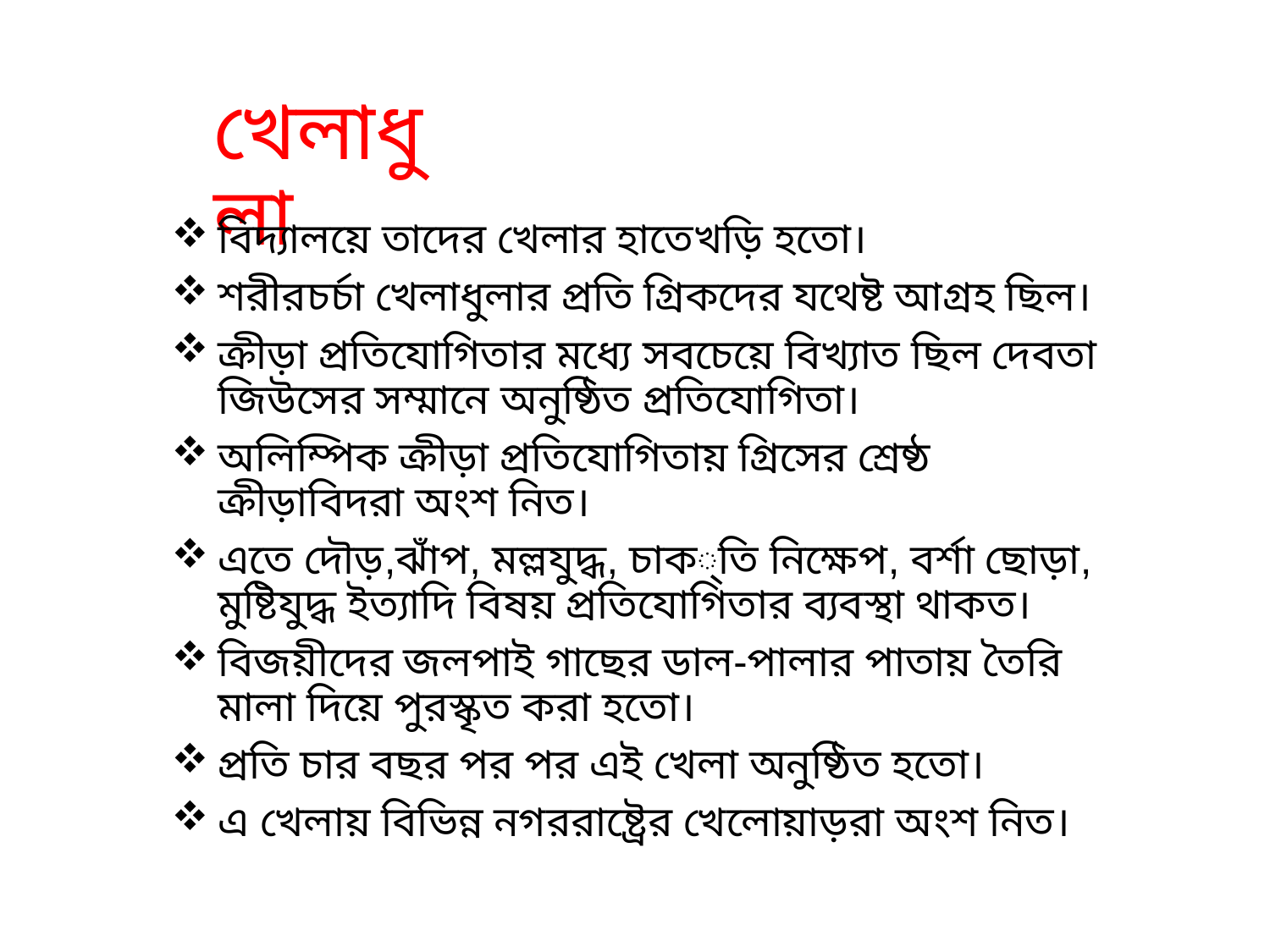

# খেলাধুলা
বিদ্যালয়ে তাদের খেলার হাতেখড়ি হতো।
শরীরচর্চা খেলাধুলার প্রতি গ্রিকদের যথেষ্ট আগ্রহ ছিল।
ক্রীড়া প্রতিযোগিতার মধ্যে সবচেয়ে বিখ্যাত ছিল দেবতা জিউসের সম্মানে অনুষ্ঠিত প্রতিযোগিতা।
অলিম্পিক ক্রীড়া প্রতিযোগিতায় গ্রিসের শ্রেষ্ঠ ক্রীড়াবিদরা অংশ নিত।
এতে দৌড়,ঝাঁপ, মল্লযুদ্ধ, চাক্‌তি নিক্ষেপ, বর্শা ছোড়া, মুষ্টিযুদ্ধ ইত্যাদি বিষয় প্রতিযোগিতার ব্যবস্থা থাকত।
বিজয়ীদের জলপাই গাছের ডাল-পালার পাতায় তৈরি মালা দিয়ে পুরস্কৃত করা হতো।
প্রতি চার বছর পর পর এই খেলা অনুষ্ঠিত হতো।
এ খেলায় বিভিন্ন নগররাষ্ট্রের খেলোয়াড়রা অংশ নিত।